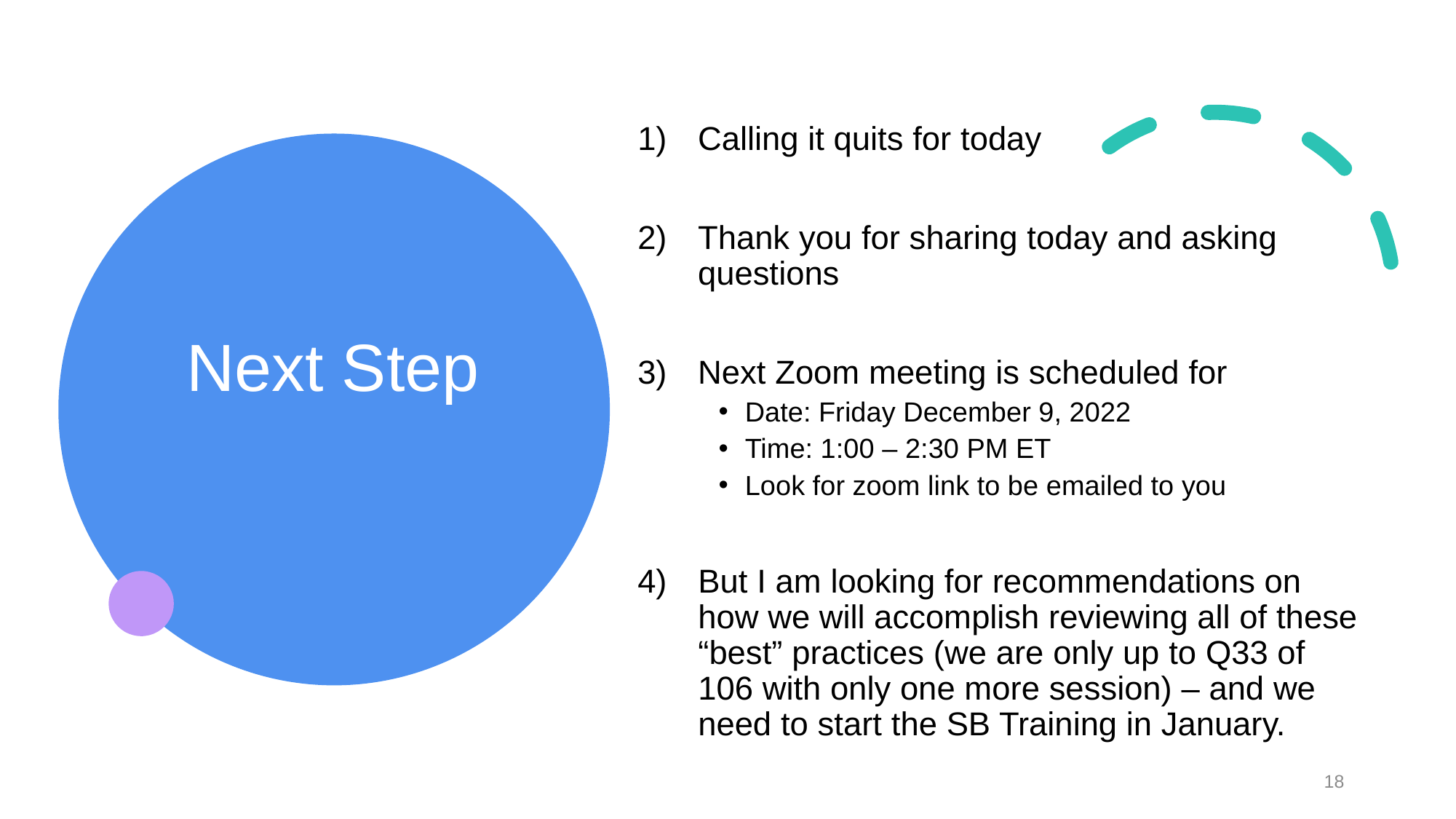

Calling it quits for today

Thank you for sharing today and asking questions

Next Zoom meeting is scheduled for
Date: Friday December 9, 2022
Time: 1:00 – 2:30 PM ET
Look for zoom link to be emailed to you

But I am looking for recommendations on how we will accomplish reviewing all of these “best” practices (we are only up to Q33 of 106 with only one more session) – and we need to start the SB Training in January.

# Next Step

18